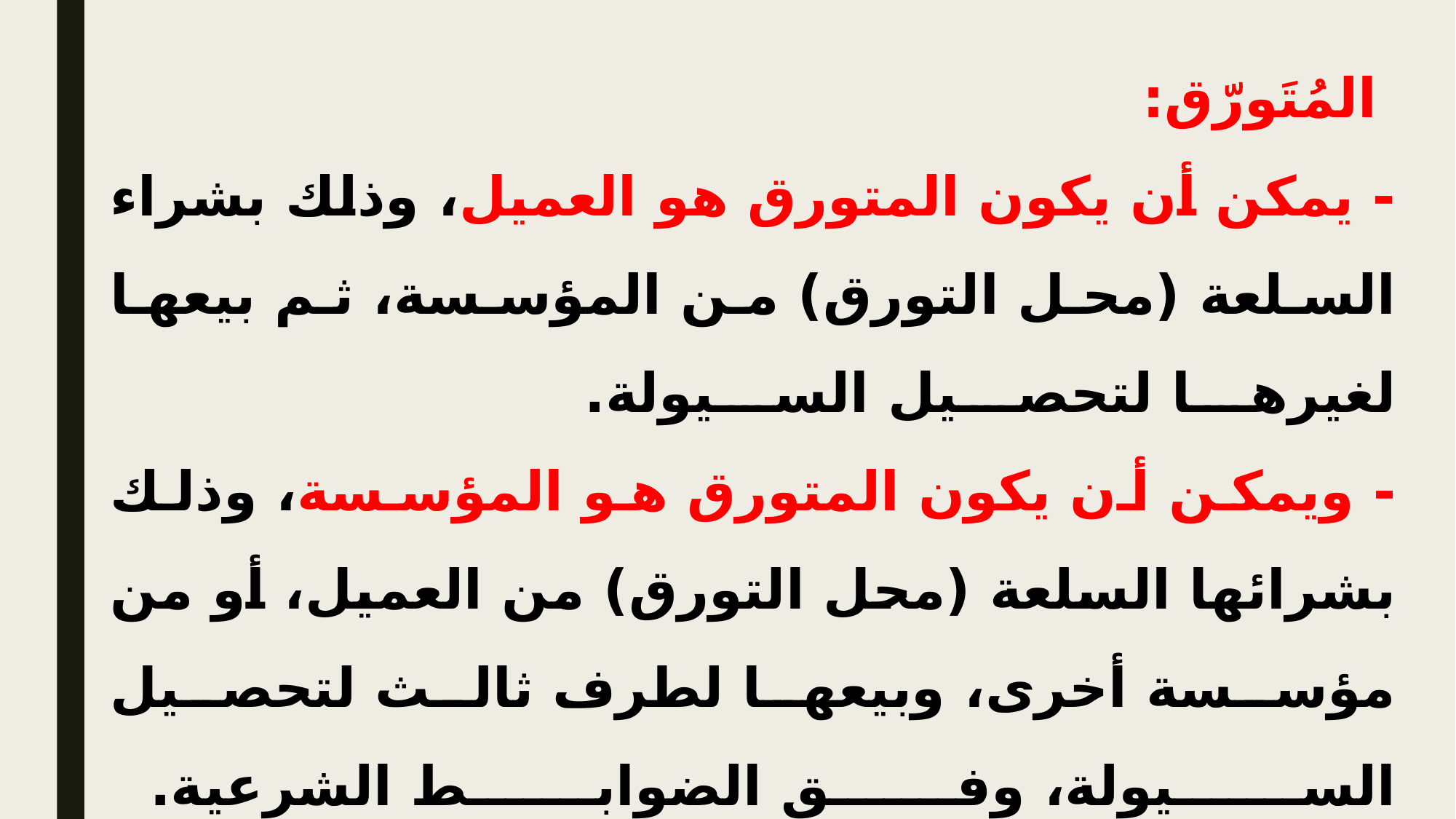

# المُتَورّق: . - يمكن أن يكون المتورق هو العميل، وذلك بشراء السلعة (محل التورق) من المؤسسة، ثم بيعها لغيرها لتحصيل السيولة.                        . - ويمكن أن يكون المتورق هو المؤسسة، وذلك بشرائها السلعة (محل التورق) من العميل، أو من مؤسسة أخرى، وبيعها لطرف ثالث لتحصيل السيولة، وفق الضوابط الشرعية. . - على المؤسسة عدم إجراء التورق للبنوك التقليدية إذا تبين للمؤسسة أن استخدام السيولة سيكون في الإقراض بفائدة، وليس للدخول في عمليات مقبولة شرعًا.